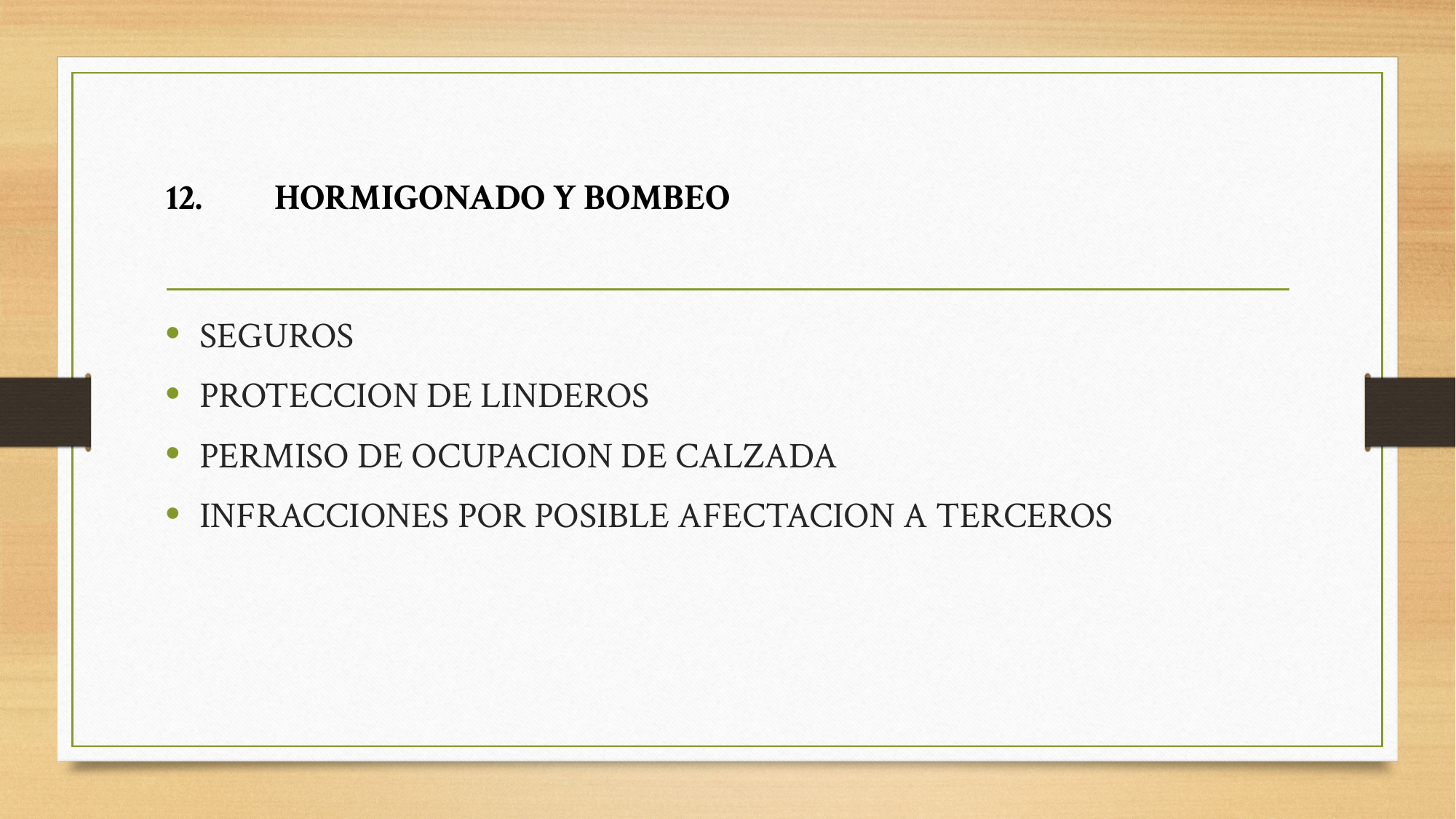

12.	HORMIGONADO Y BOMBEO

SEGUROS
PROTECCION DE LINDEROS
PERMISO DE OCUPACION DE CALZADA
INFRACCIONES POR POSIBLE AFECTACION A TERCEROS